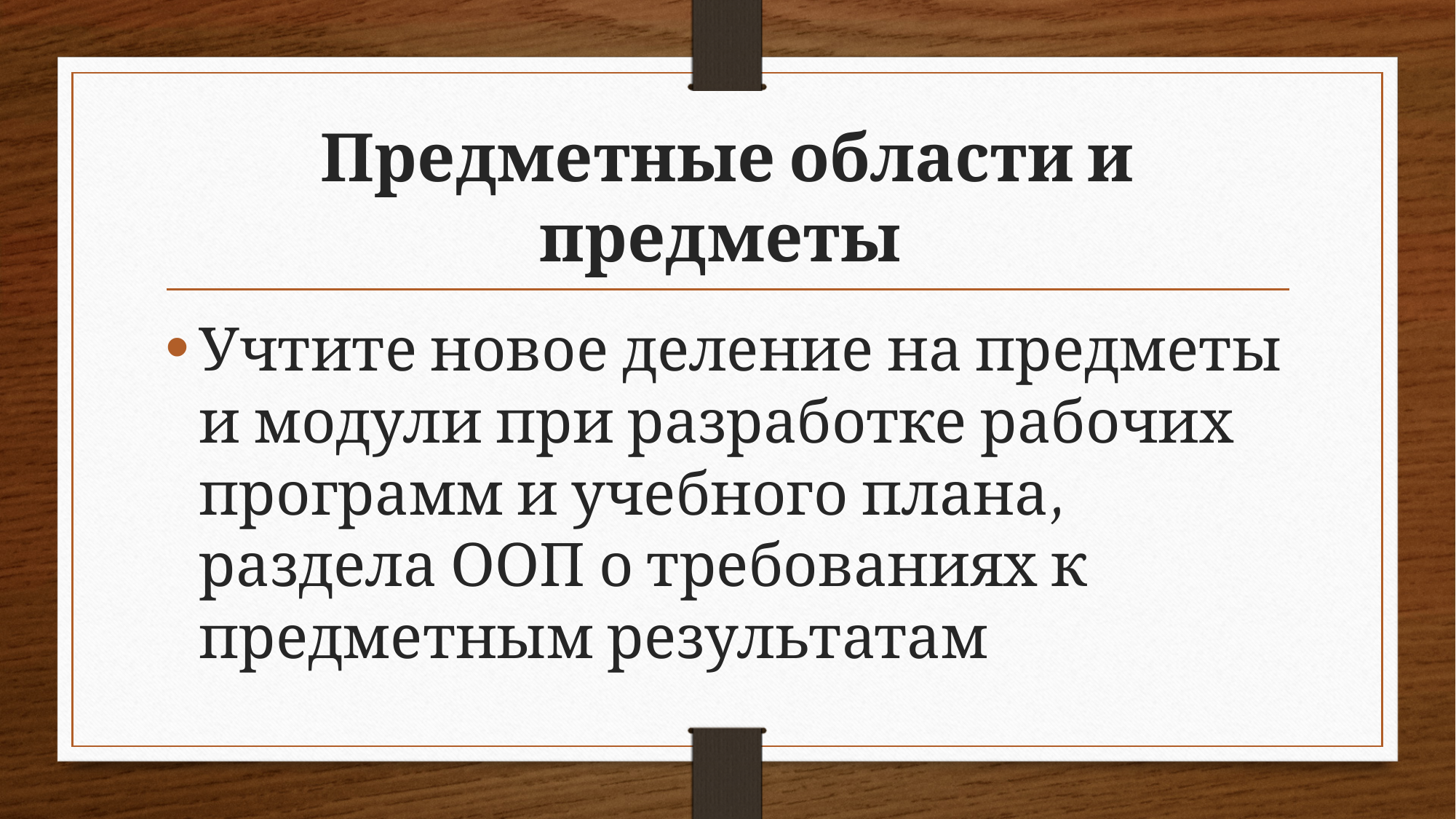

# Предметные области и предметы
Учтите новое деление на предметы и модули при разработке рабочих программ и учебного плана, раздела ООП о требованиях к предметным результатам